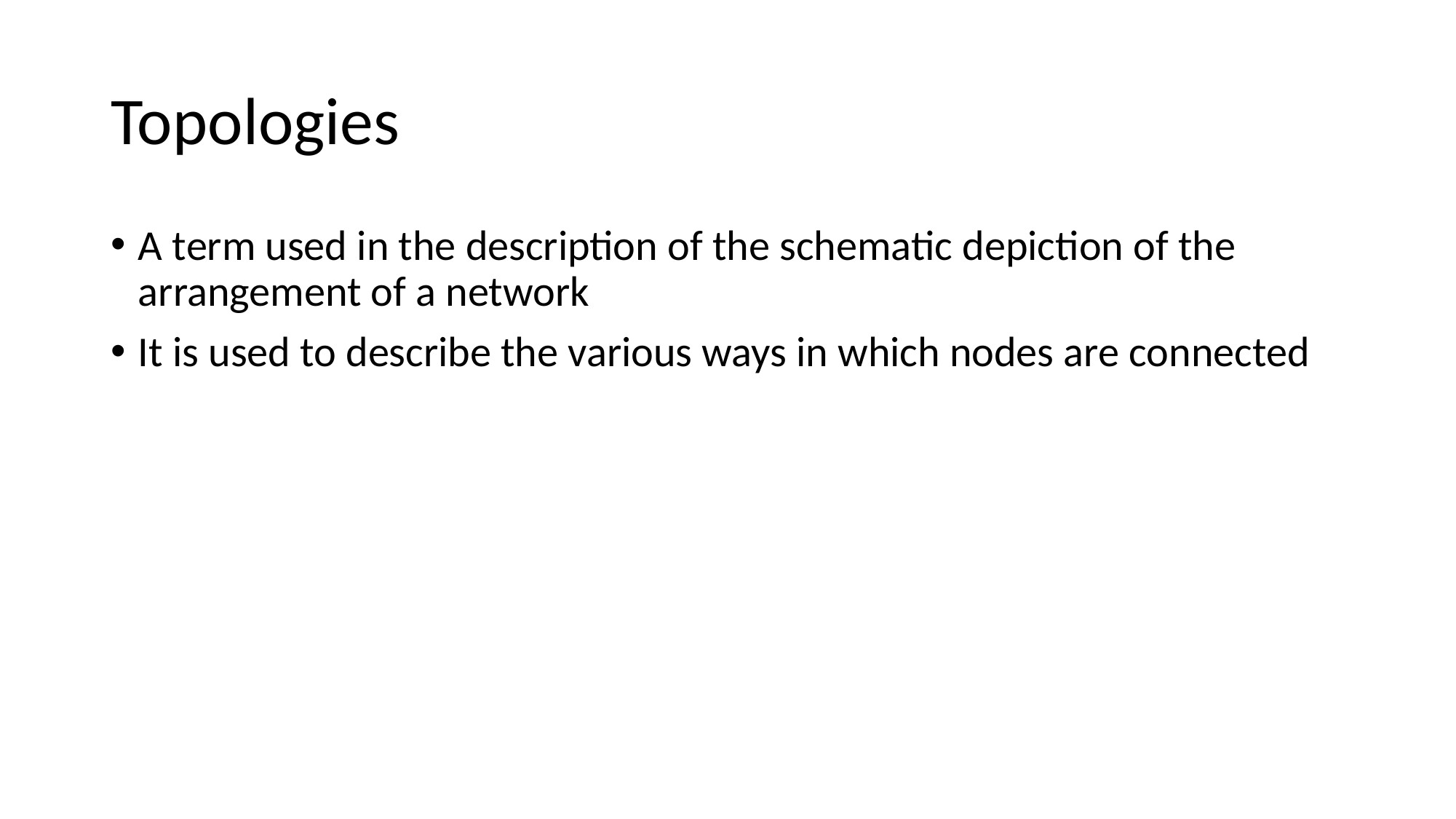

# Topologies
A term used in the description of the schematic depiction of the arrangement of a network
It is used to describe the various ways in which nodes are connected